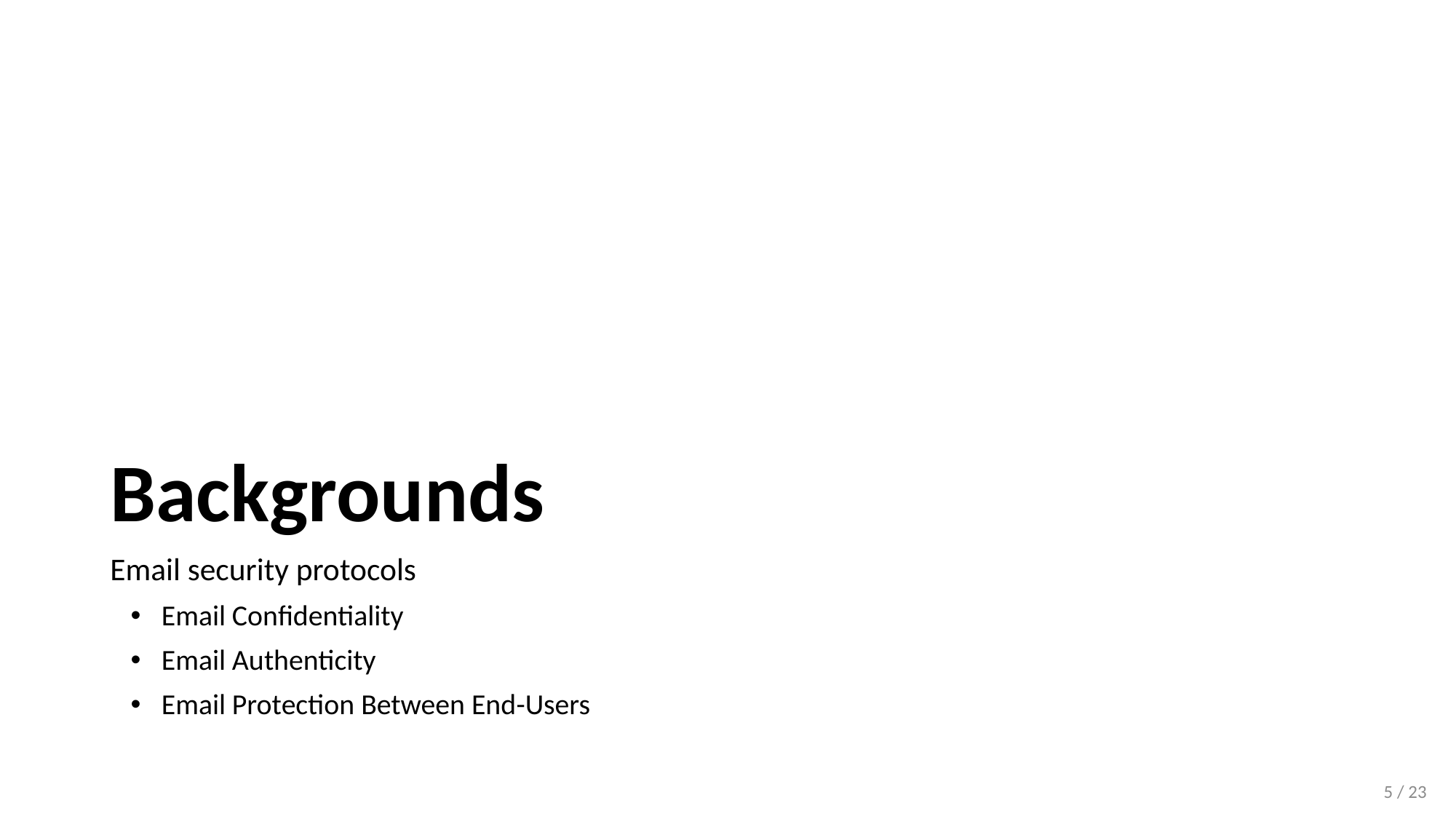

# Backgrounds
Email security protocols
Email Confidentiality
Email Authenticity
Email Protection Between End-Users
5 / 23